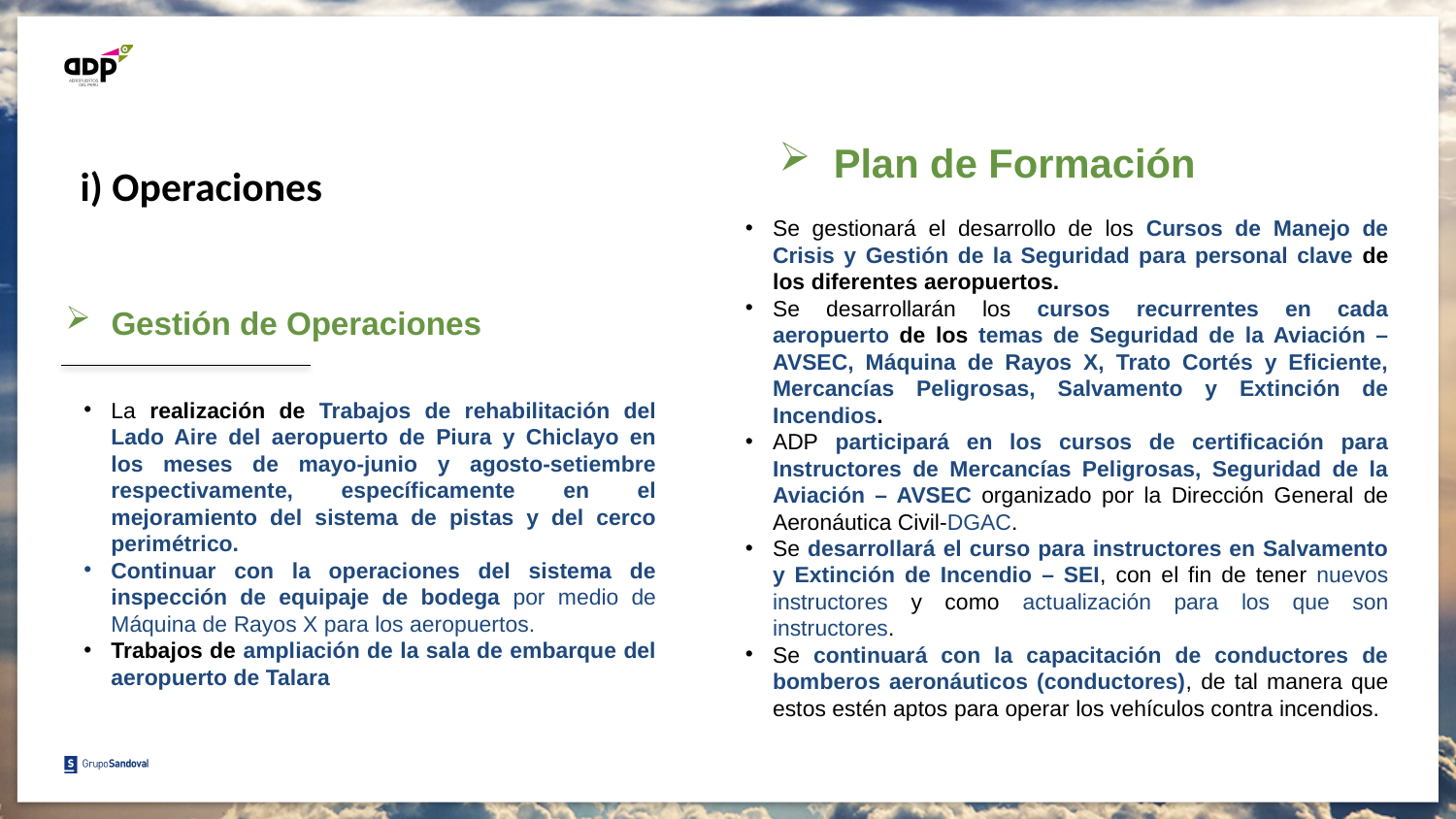

Plan de Formación

# i) Operaciones
Se gestionará el desarrollo de los Cursos de Manejo de Crisis y Gestión de la Seguridad para personal clave de los diferentes aeropuertos.
Se desarrollarán los cursos recurrentes en cada aeropuerto de los temas de Seguridad de la Aviación – AVSEC, Máquina de Rayos X, Trato Cortés y Eficiente, Mercancías Peligrosas, Salvamento y Extinción de Incendios.
ADP participará en los cursos de certificación para Instructores de Mercancías Peligrosas, Seguridad de la Aviación – AVSEC organizado por la Dirección General de Aeronáutica Civil-DGAC.
Se desarrollará el curso para instructores en Salvamento y Extinción de Incendio – SEI, con el fin de tener nuevos instructores y como actualización para los que son instructores.
Se continuará con la capacitación de conductores de bomberos aeronáuticos (conductores), de tal manera que estos estén aptos para operar los vehículos contra incendios.
Gestión de Operaciones
La realización de Trabajos de rehabilitación del Lado Aire del aeropuerto de Piura y Chiclayo en los meses de mayo-junio y agosto-setiembre respectivamente, específicamente en el mejoramiento del sistema de pistas y del cerco perimétrico.
Continuar con la operaciones del sistema de inspección de equipaje de bodega por medio de Máquina de Rayos X para los aeropuertos.
Trabajos de ampliación de la sala de embarque del aeropuerto de Talara